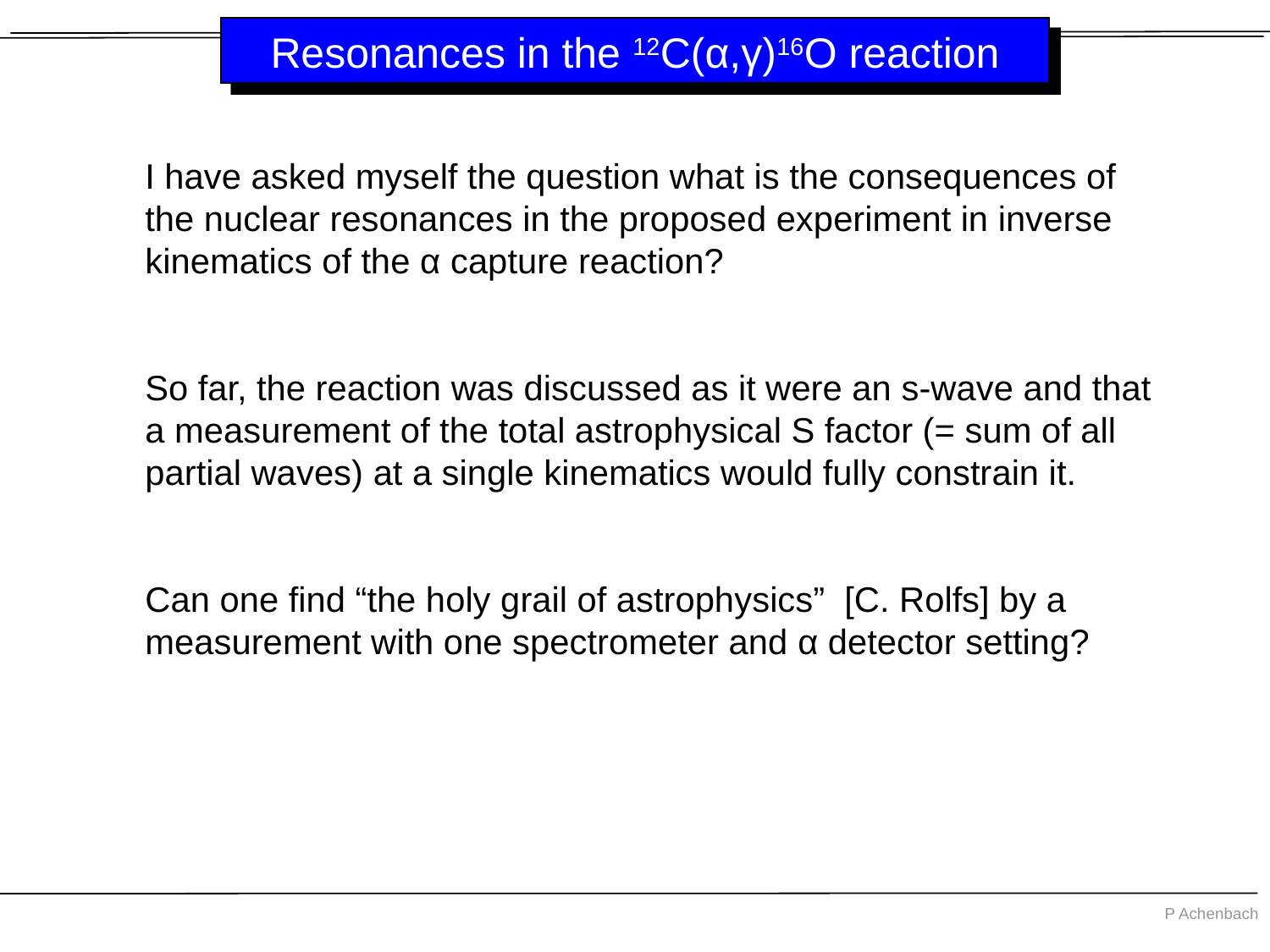

# Resonances in the 12C(α,γ)16O reaction
I have asked myself the question what is the consequences of the nuclear resonances in the proposed experiment in inverse kinematics of the α capture reaction?

So far, the reaction was discussed as it were an s-wave and that a measurement of the total astrophysical S factor (= sum of all partial waves) at a single kinematics would fully constrain it.

Can one find “the holy grail of astrophysics”  [C. Rolfs] by a measurement with one spectrometer and α detector setting?